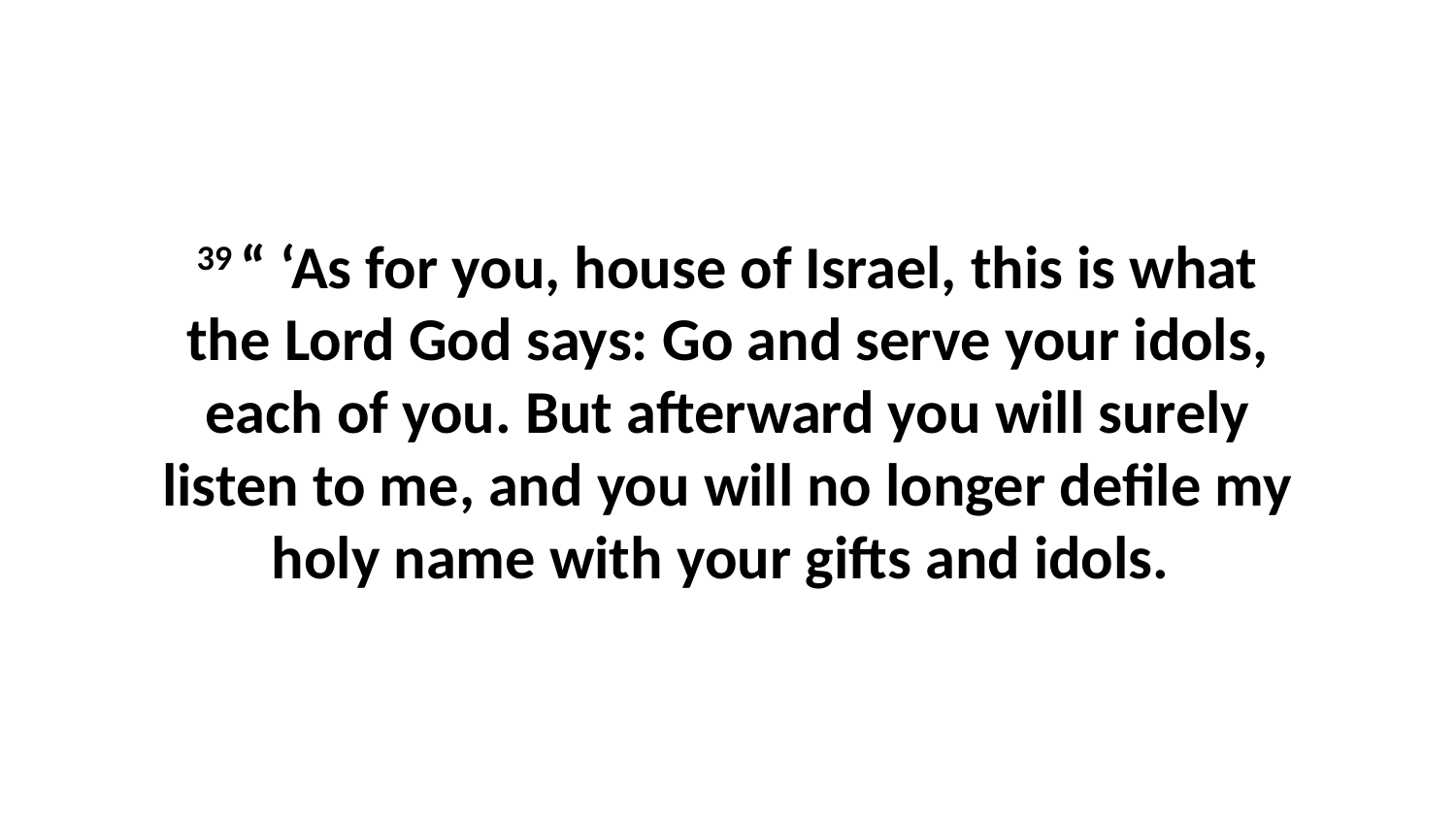

39 “ ‘As for you, house of Israel, this is what the Lord God says: Go and serve your idols, each of you. But afterward you will surely listen to me, and you will no longer defile my holy name with your gifts and idols.